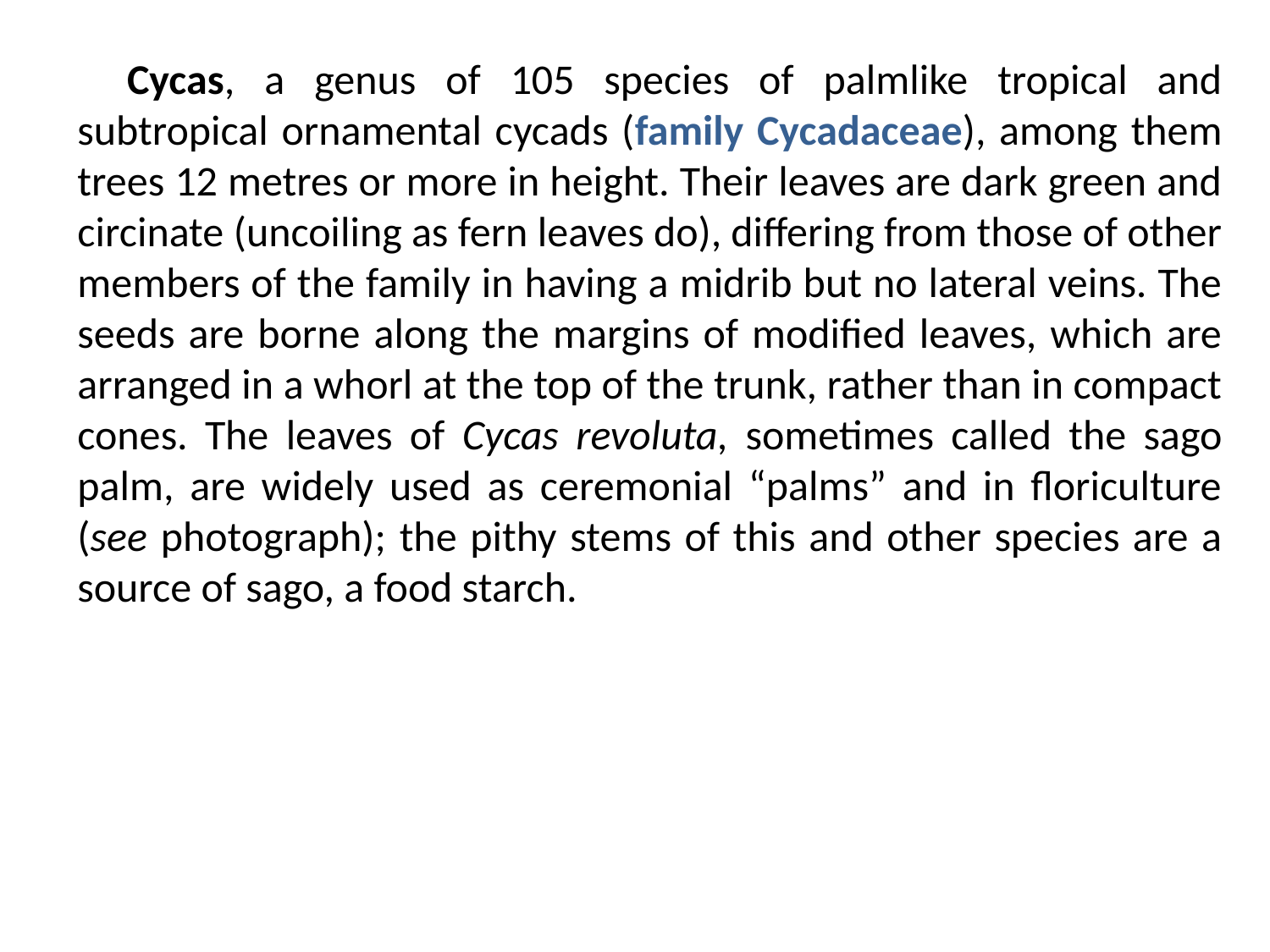

Cycas, a genus of 105 species of palmlike tropical and subtropical ornamental cycads (family Cycadaceae), among them trees 12 metres or more in height. Their leaves are dark green and circinate (uncoiling as fern leaves do), differing from those of other members of the family in having a midrib but no lateral veins. The seeds are borne along the margins of modified leaves, which are arranged in a whorl at the top of the trunk, rather than in compact cones. The leaves of Cycas revoluta, sometimes called the sago palm, are widely used as ceremonial “palms” and in floriculture (see photograph); the pithy stems of this and other species are a source of sago, a food starch.